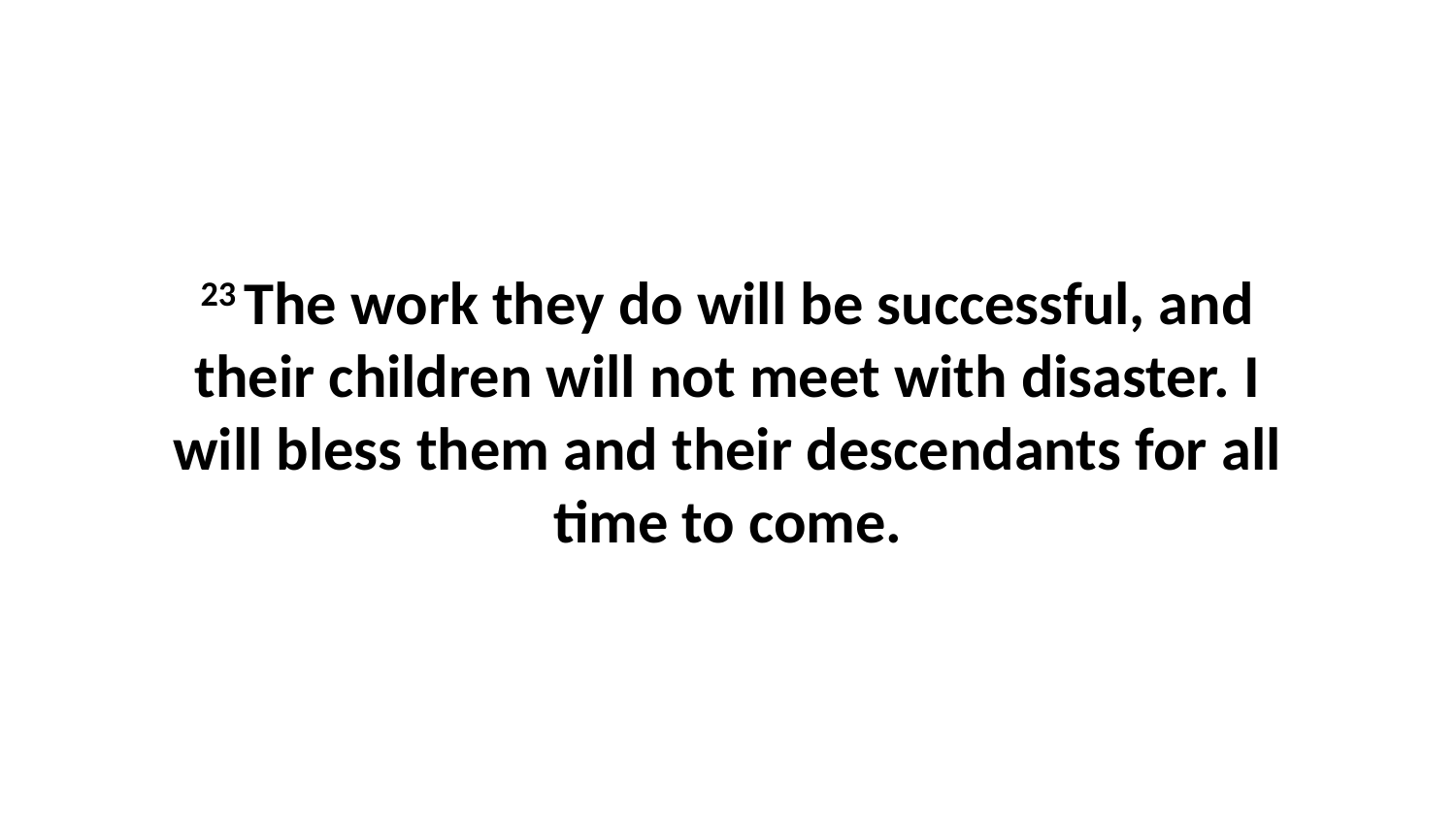

23 The work they do will be successful, and their children will not meet with disaster. I will bless them and their descendants for all time to come.